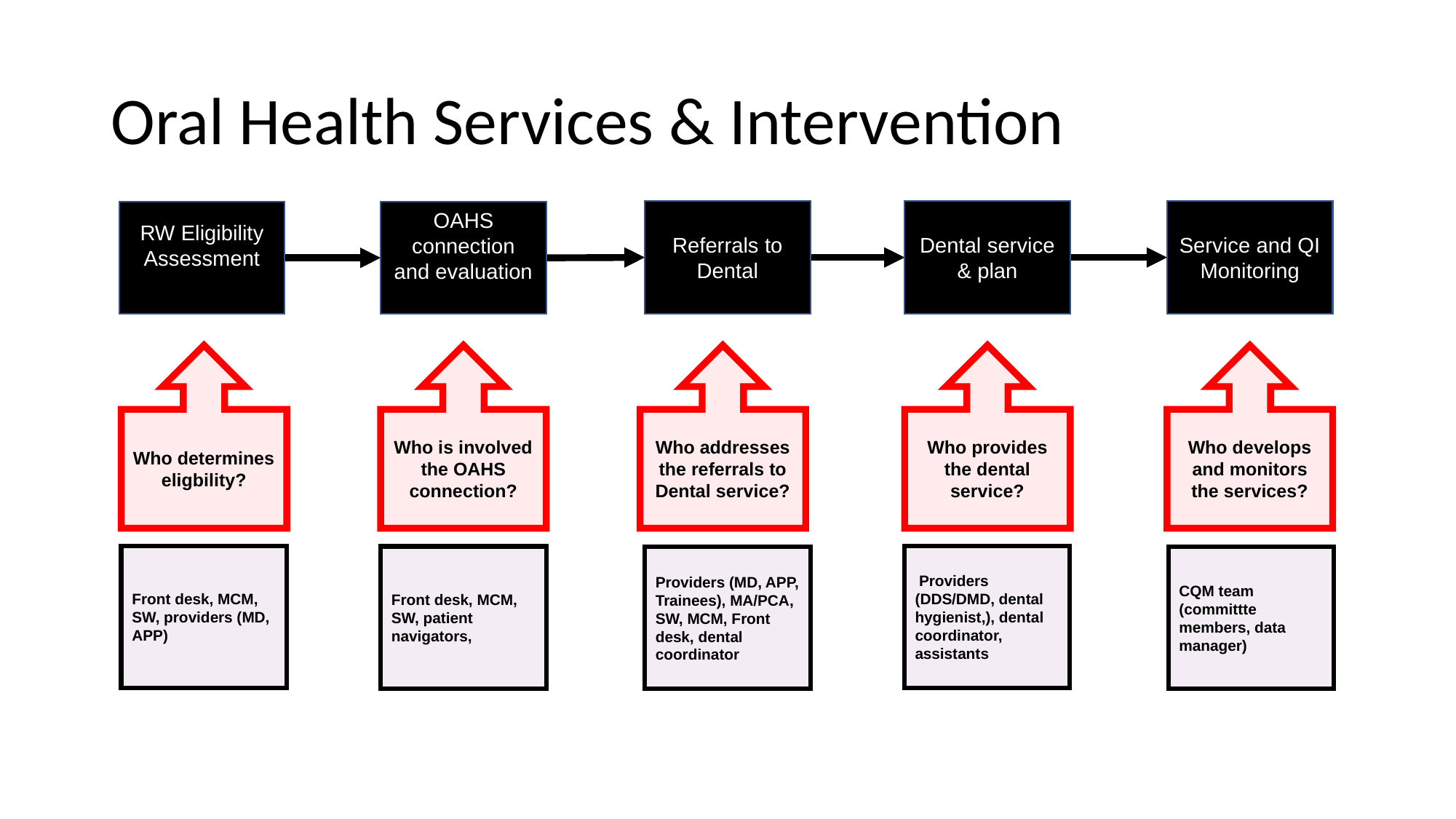

# Oral Health Services & Intervention
Referrals to Dental
Dental service & plan
Service and QI Monitoring
RW Eligibility Assessment

OAHS connection and evaluation

Who determines eligbility?
Who is involved the OAHS connection?
Who addresses the referrals to Dental service?
Who provides the dental service?
Who develops and monitors the services?
Front desk, MCM, SW, providers (MD, APP)
 Providers (DDS/DMD, dental hygienist,), dental coordinator, assistants
Front desk, MCM, SW, patient navigators,
Providers (MD, APP, Trainees), MA/PCA, SW, MCM, Front desk, dental coordinator
CQM team (committte members, data manager)